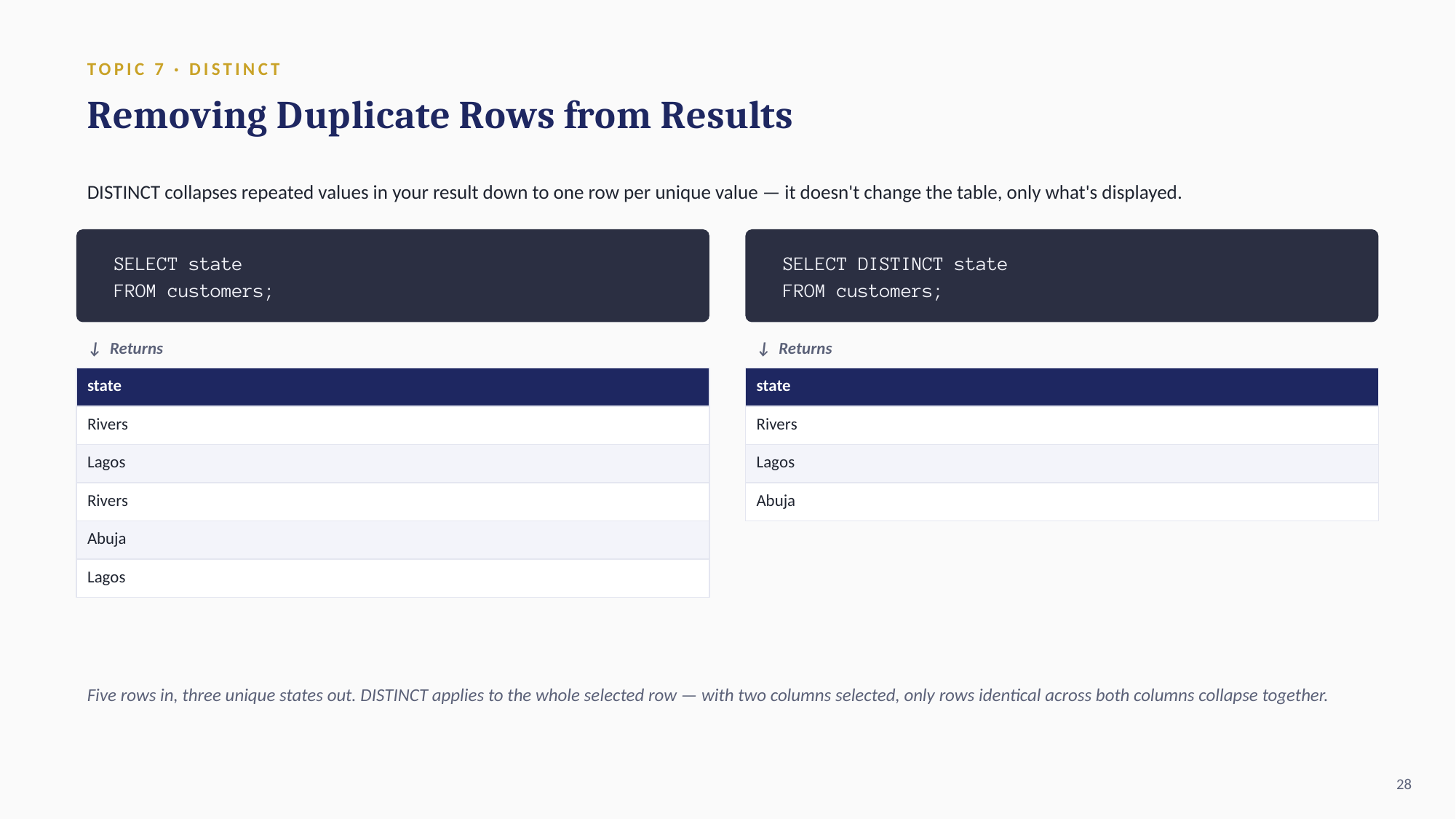

TOPIC 7 · DISTINCT
Removing Duplicate Rows from Results
DISTINCT collapses repeated values in your result down to one row per unique value — it doesn't change the table, only what's displayed.

SELECT state
FROM customers;
SELECT DISTINCT state
FROM customers;
↓  Returns
↓  Returns
| state |
| --- |
| Rivers |
| Lagos |
| Rivers |
| Abuja |
| Lagos |
| state |
| --- |
| Rivers |
| Lagos |
| Abuja |
Five rows in, three unique states out. DISTINCT applies to the whole selected row — with two columns selected, only rows identical across both columns collapse together.
28